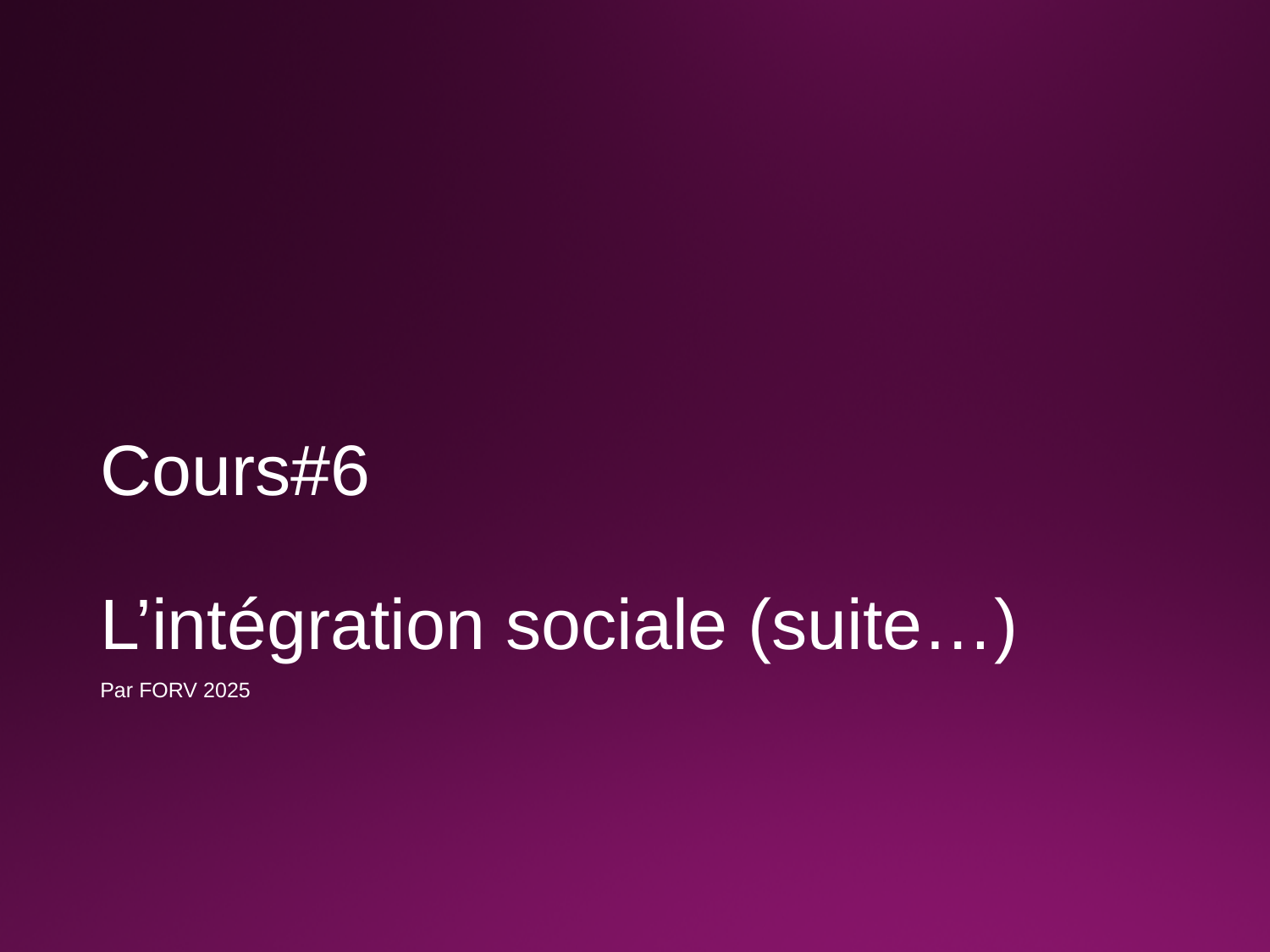

# Cours#6 L’intégration sociale (suite…)
Par FORV 2025